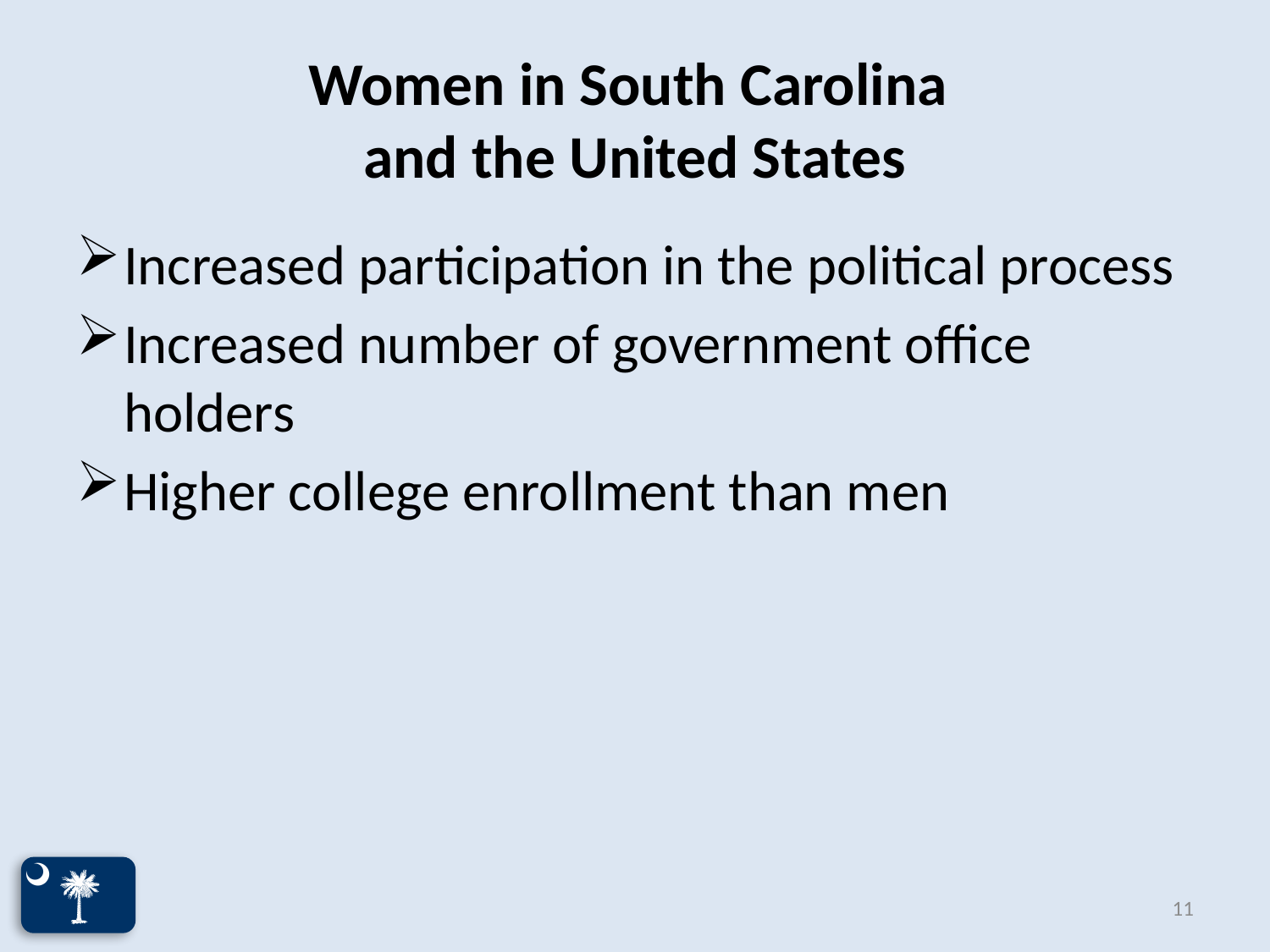

# Women in South Carolina and the United States
Increased participation in the political process
Increased number of government office holders
Higher college enrollment than men

11